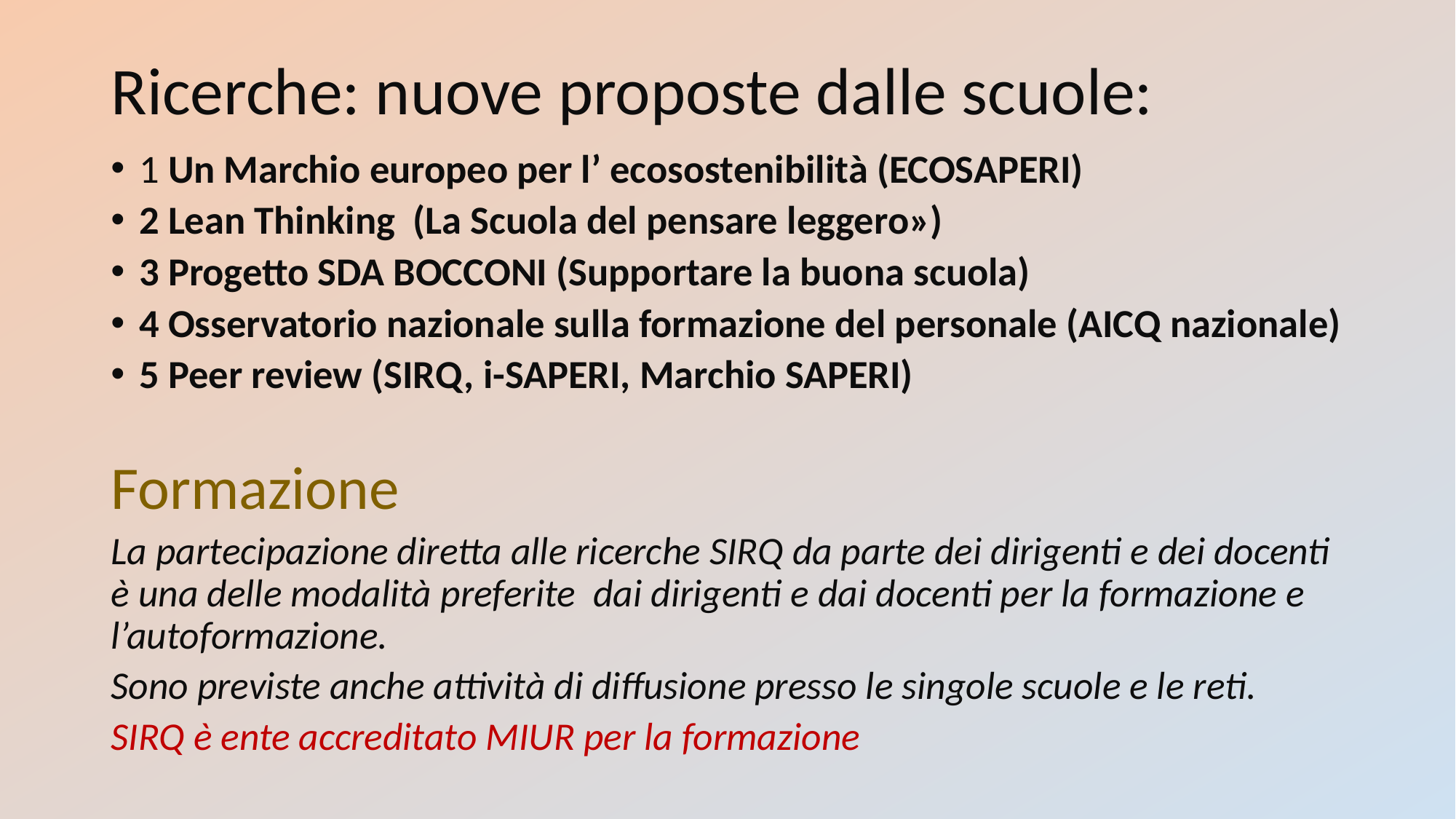

# Ricerche: nuove proposte dalle scuole:
1 Un Marchio europeo per l’ ecosostenibilità (ECOSAPERI)
2 Lean Thinking  (La Scuola del pensare leggero»)
3 Progetto SDA BOCCONI (Supportare la buona scuola)
4 Osservatorio nazionale sulla formazione del personale (AICQ nazionale)
5 Peer review (SIRQ, i-SAPERI, Marchio SAPERI)

Formazione
La partecipazione diretta alle ricerche SIRQ da parte dei dirigenti e dei docenti è una delle modalità preferite  dai dirigenti e dai docenti per la formazione e l’autoformazione.
Sono previste anche attività di diffusione presso le singole scuole e le reti.
SIRQ è ente accreditato MIUR per la formazione